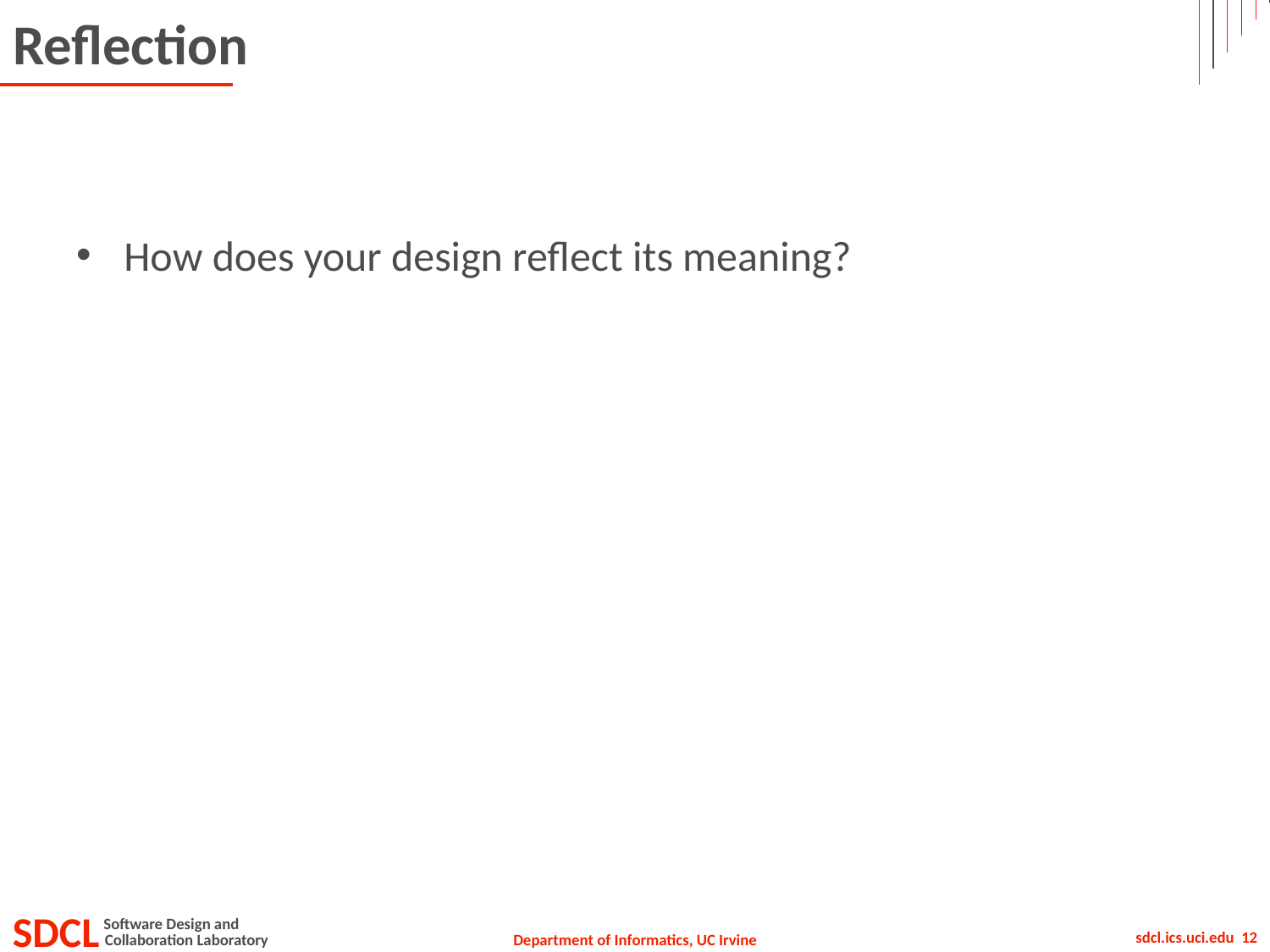

# Reflection
How does your design reflect its meaning?